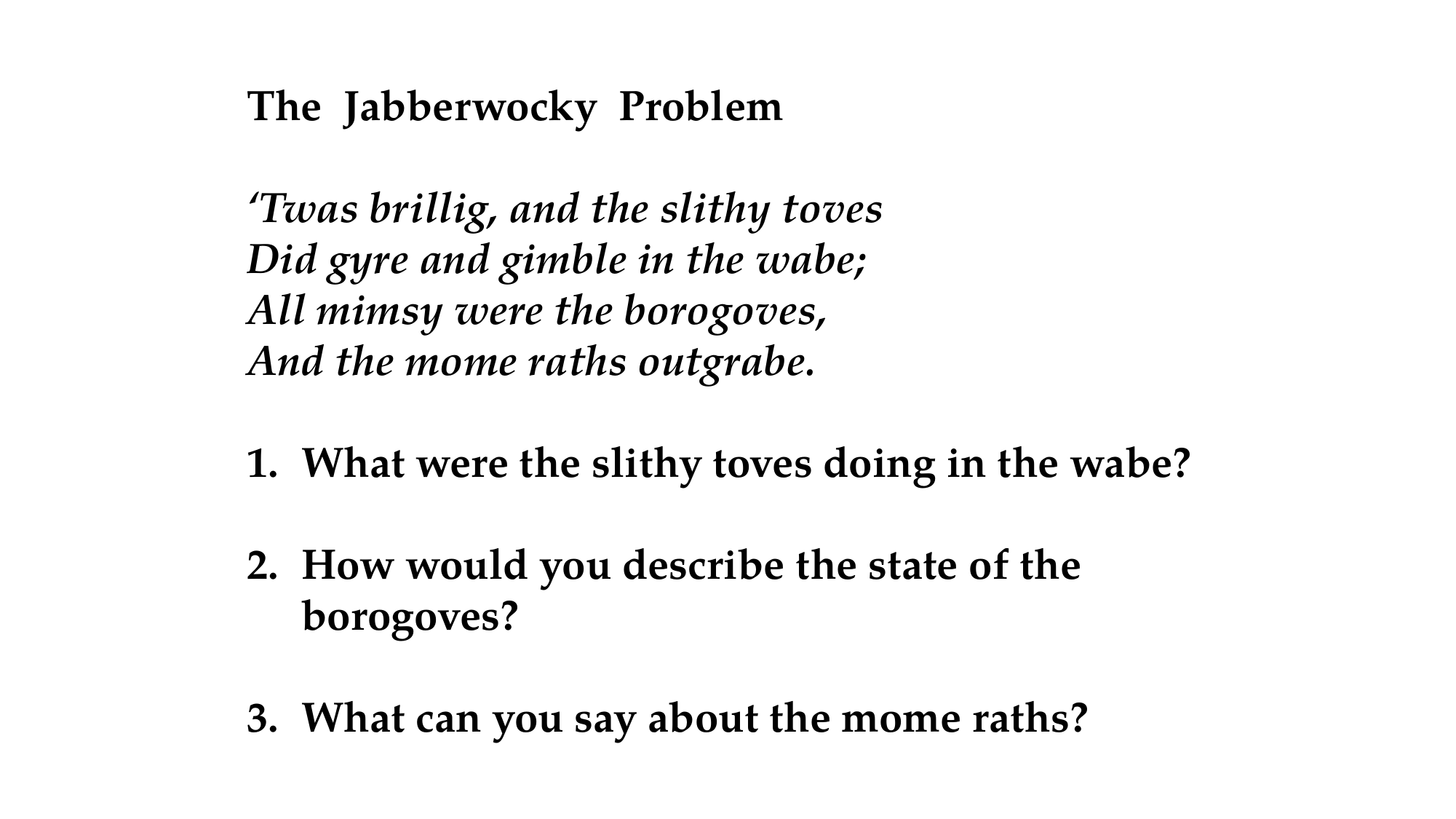

The  Jabberwocky  Problem

‘Twas brillig, and the slithy toves
Did gyre and gimble in the wabe;
All mimsy were the borogoves,
And the mome raths outgrabe.

What were the slithy toves doing in the wabe?

How would you describe the state of the borogoves?

What can you say about the mome raths?